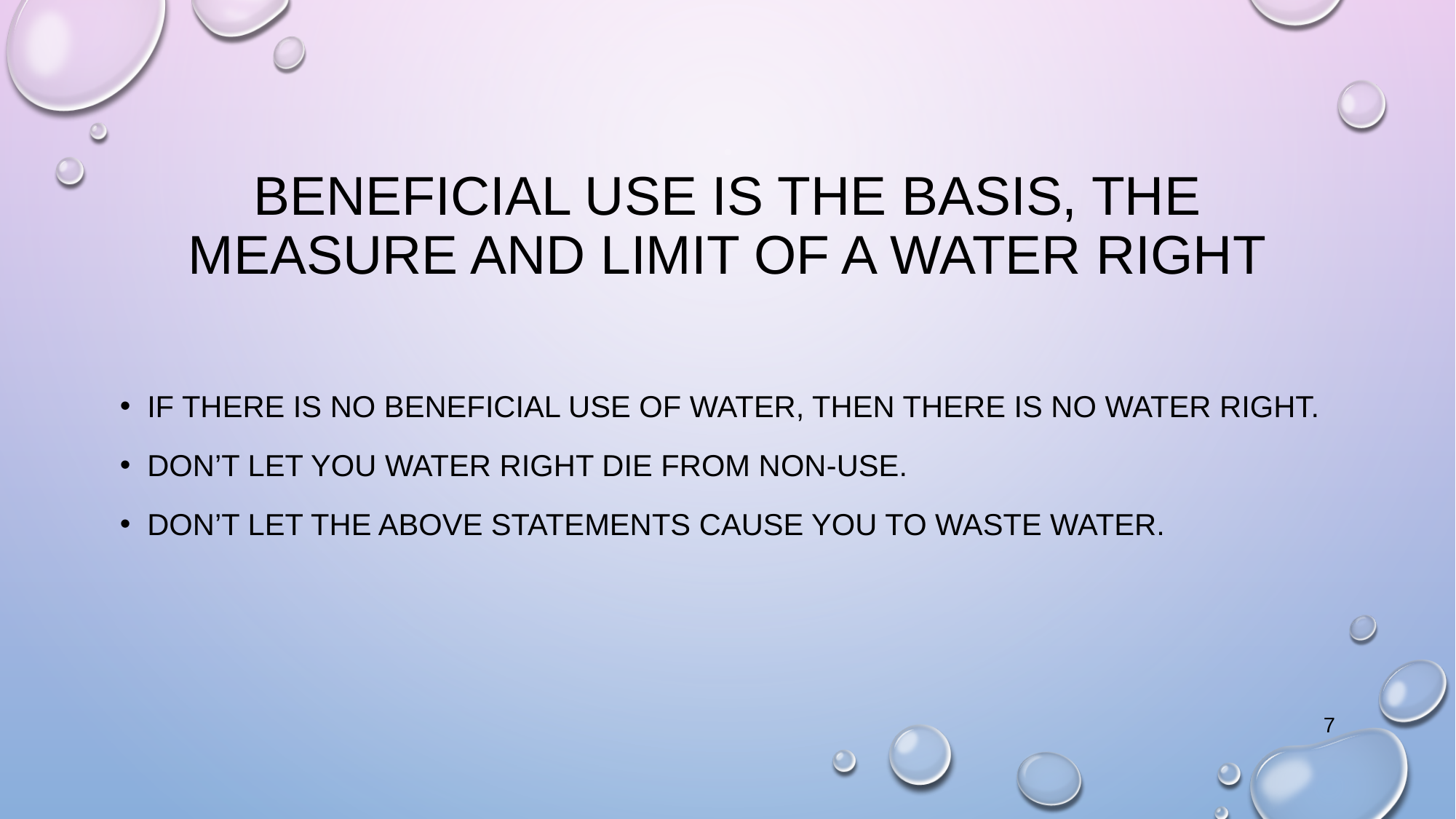

# Beneficial use is the basis, the measure and limit of a water right
If there is no beneficial use of water, then there is no water right.
Don’t let you water right die from non-use.
Don’t let the above statements cause you to waste water.
7